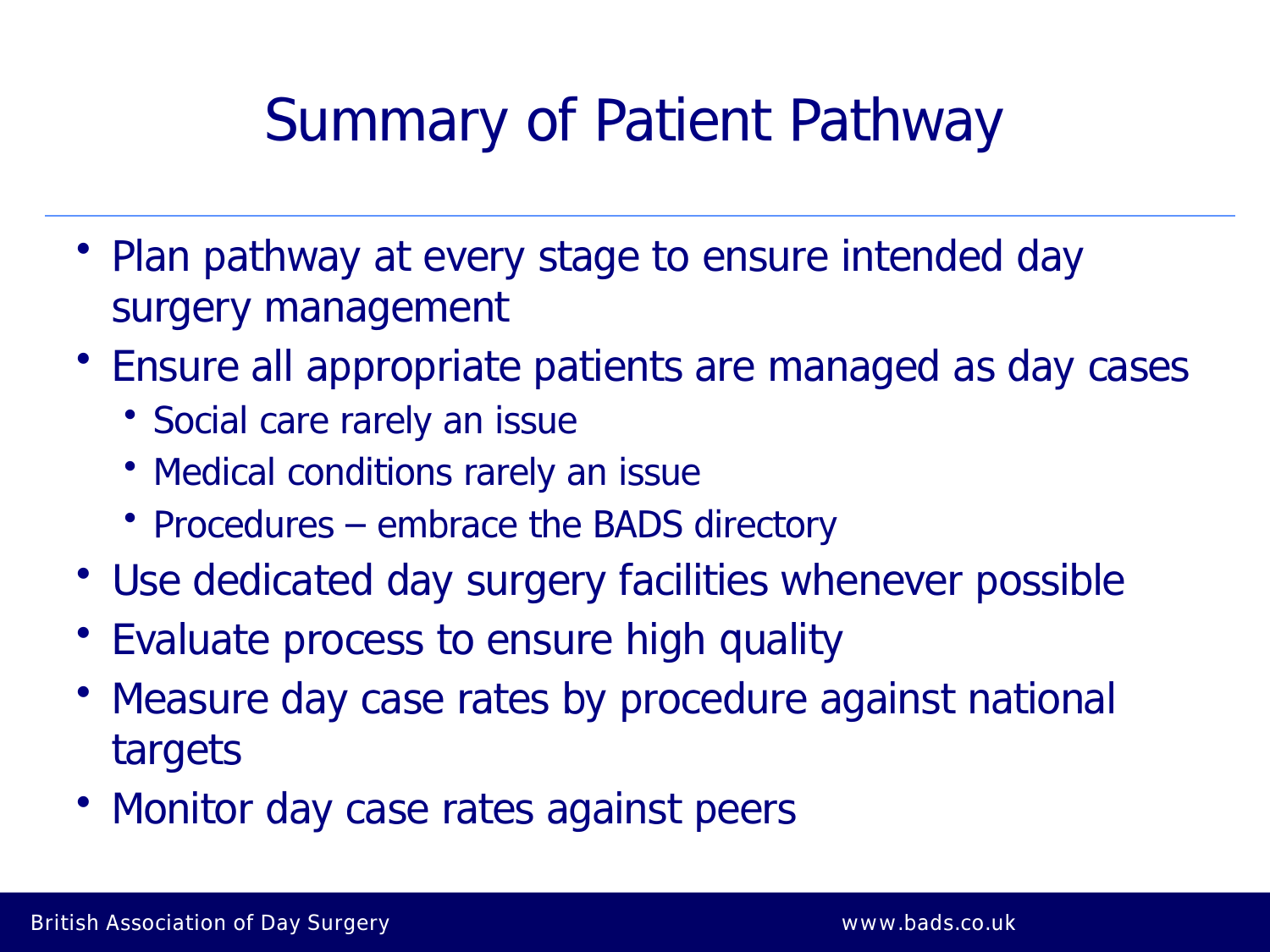

# Summary of Patient Pathway
Plan pathway at every stage to ensure intended day surgery management
Ensure all appropriate patients are managed as day cases
Social care rarely an issue
Medical conditions rarely an issue
Procedures – embrace the BADS directory
Use dedicated day surgery facilities whenever possible
Evaluate process to ensure high quality
Measure day case rates by procedure against national targets
Monitor day case rates against peers